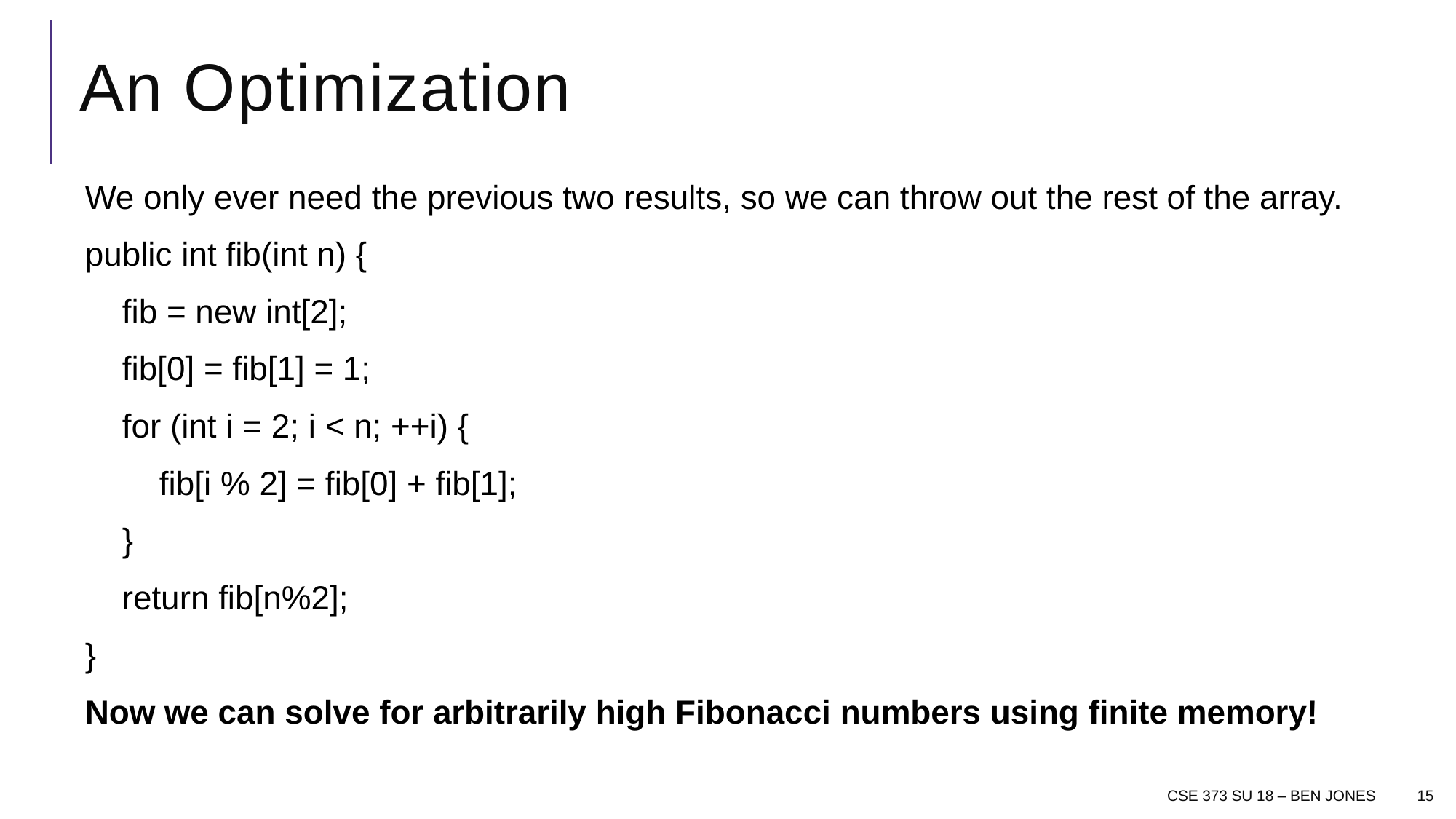

# An Optimization
We only ever need the previous two results, so we can throw out the rest of the array.
public int fib(int n) {
    fib = new int[2];
    fib[0] = fib[1] = 1;
    for (int i = 2; i < n; ++i) {
        fib[i % 2] = fib[0] + fib[1];
    }
    return fib[n%2];
}
Now we can solve for arbitrarily high Fibonacci numbers using finite memory!
CSE 373 Su 18 – Ben jones
15